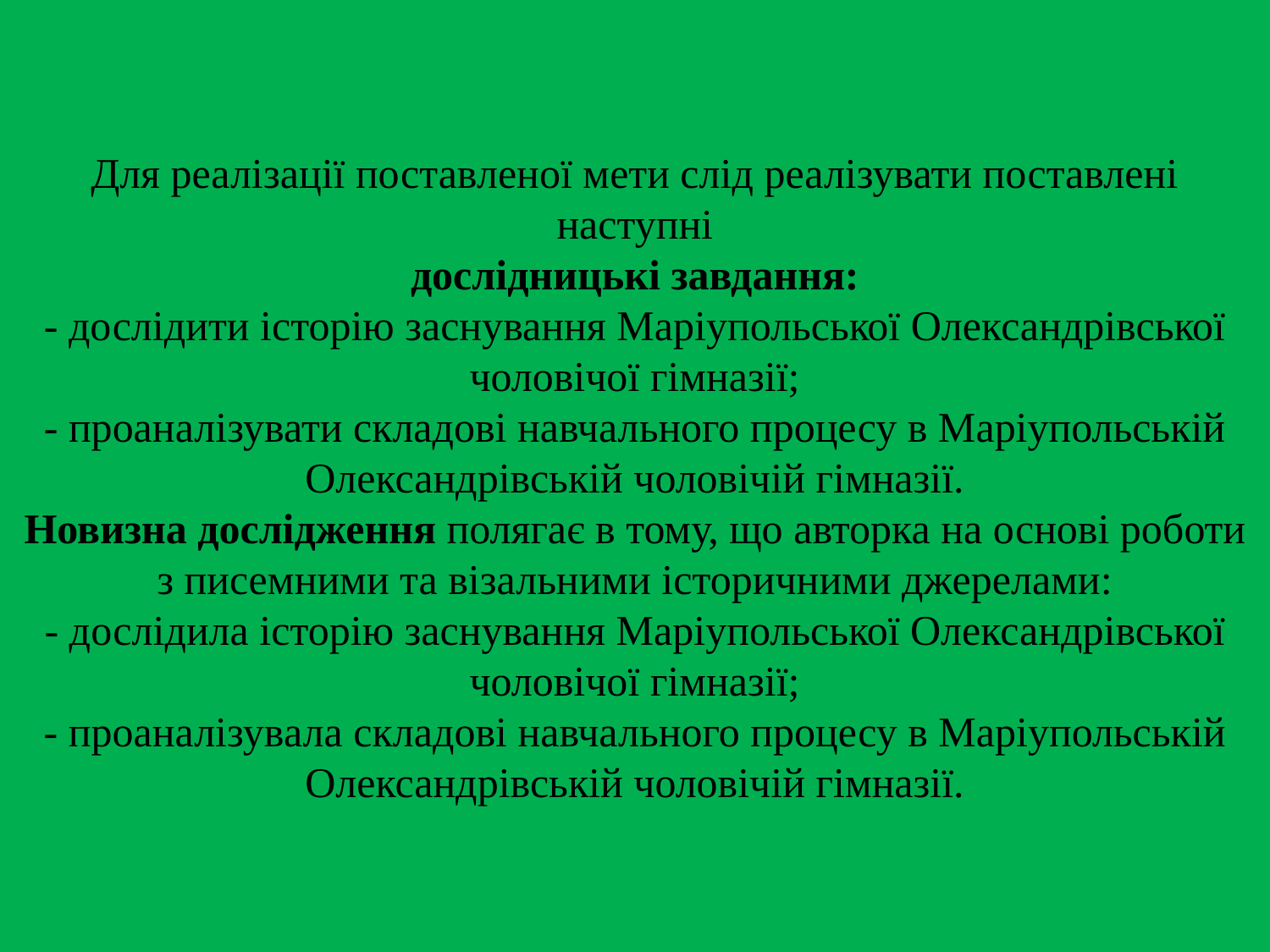

# Для реалізації поставленої мети слід реалізувати поставлені наступні дослідницькі завдання: - дослідити історію заснування Маріупольської Олександрівської чоловічої гімназії; - проаналізувати складові навчального процесу в Маріупольській Олександрівській чоловічій гімназії. Новизна дослідження полягає в тому, що авторка на основі роботи з писемними та візальними історичними джерелами: - дослідила історію заснування Маріупольської Олександрівської чоловічої гімназії; - проаналізувала складові навчального процесу в Маріупольській Олександрівській чоловічій гімназії.